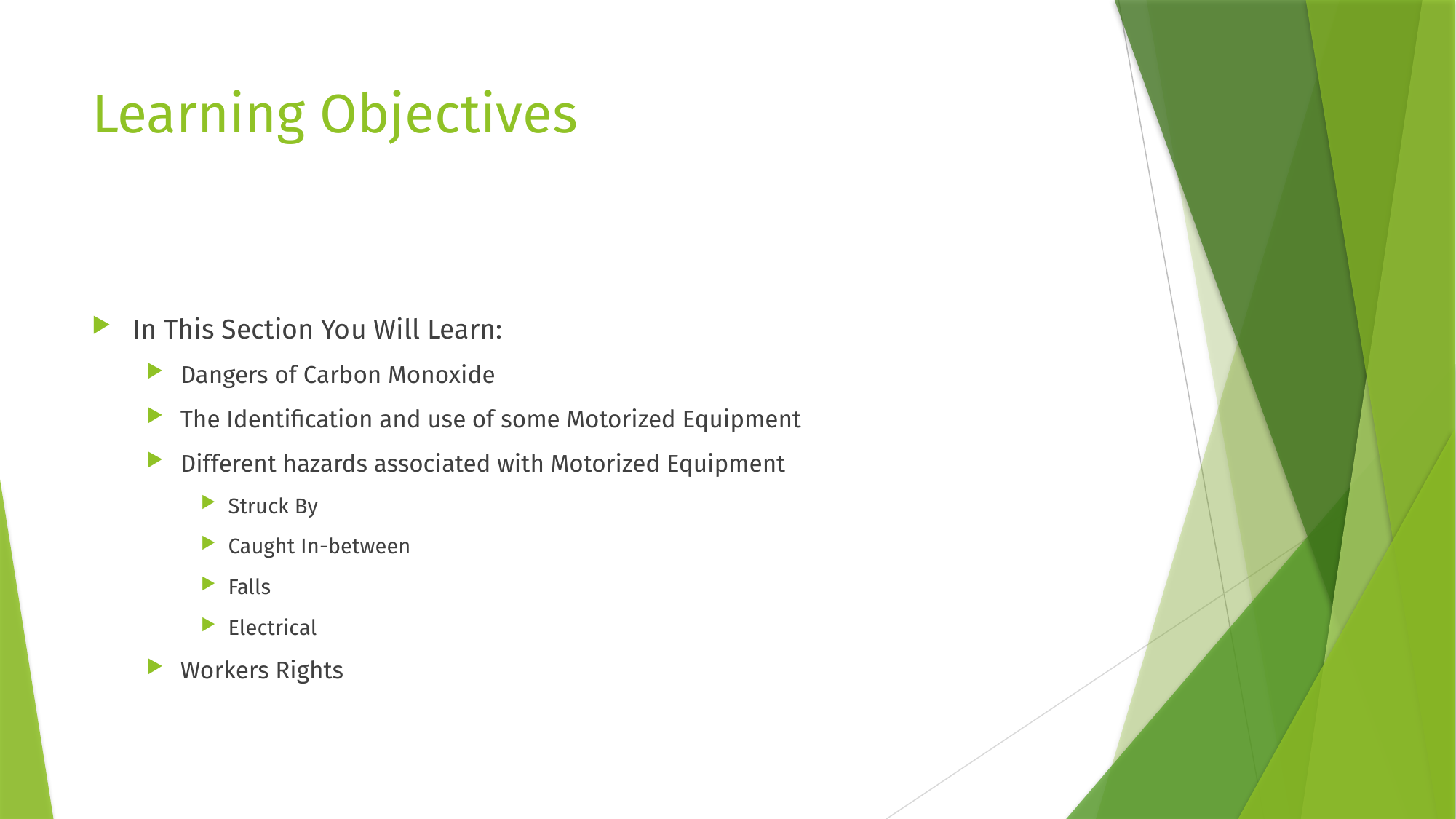

# Learning Objectives

In This Section You Will Learn:
Dangers of Carbon Monoxide
The Identification and use of some Motorized Equipment
Different hazards associated with Motorized Equipment
Struck By
Caught In-between
Falls
Electrical
Workers Rights